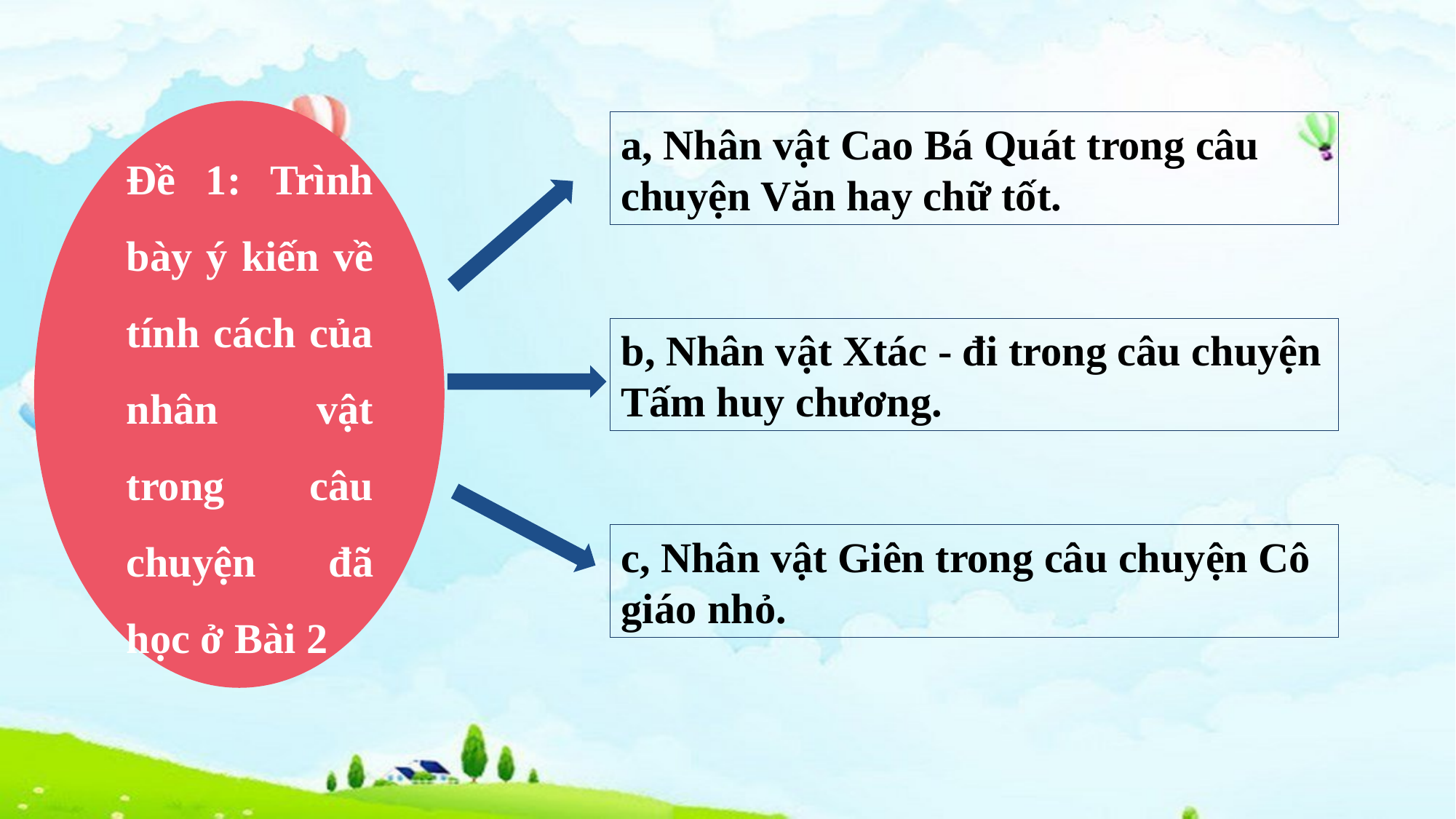

Đề 1: Trình bày ý kiến về tính cách của nhân vật trong câu chuyện đã học ở Bài 2
a, Nhân vật Cao Bá Quát trong câu chuyện Văn hay chữ tốt.

b, Nhân vật Xtác - đi trong câu chuyện Tấm huy chương.

c, Nhân vật Giên trong câu chuyện Cô giáo nhỏ.